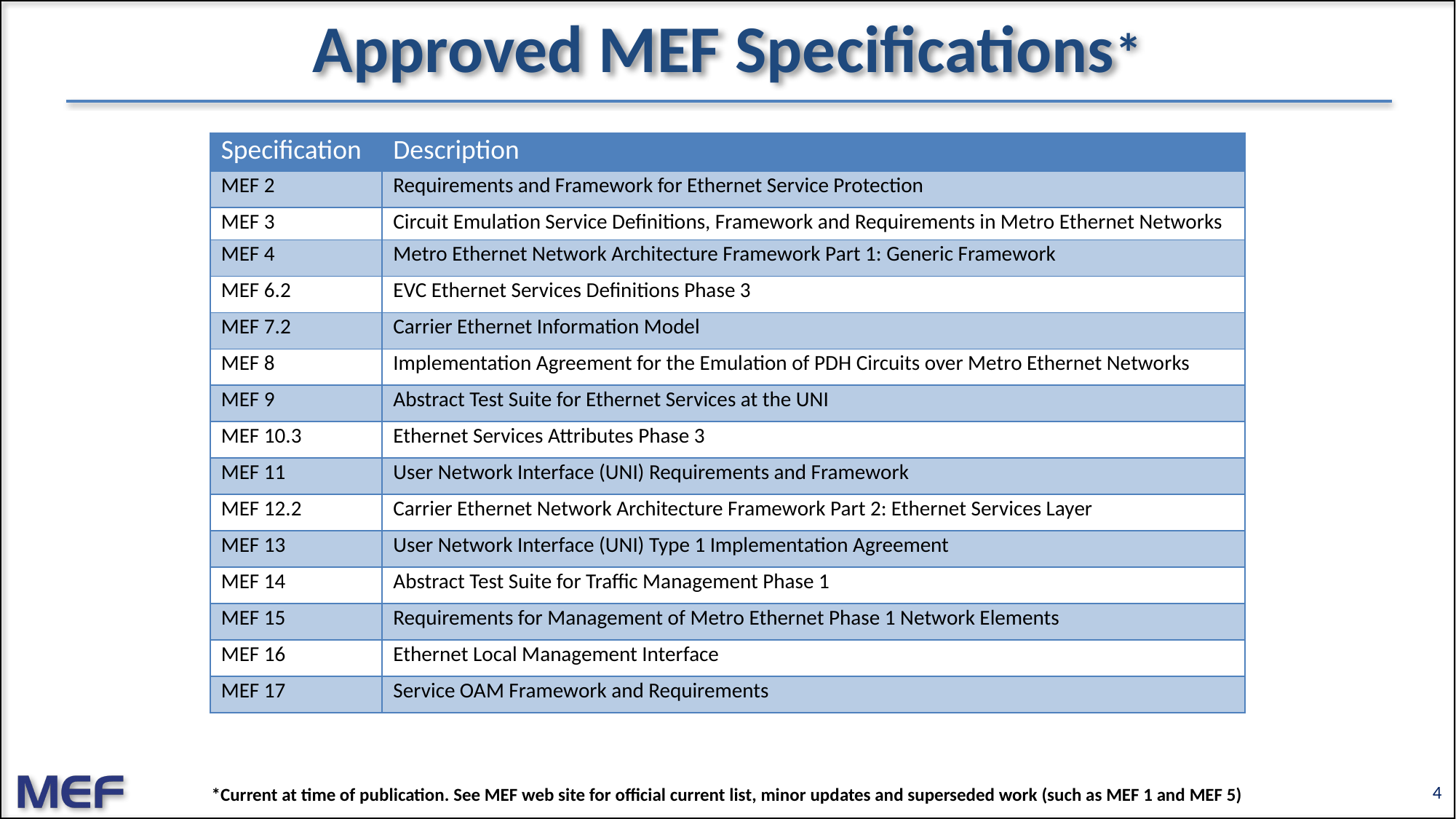

# Approved MEF Specifications*
| Specification | Description |
| --- | --- |
| MEF 2 | Requirements and Framework for Ethernet Service Protection |
| MEF 3 | Circuit Emulation Service Definitions, Framework and Requirements in Metro Ethernet Networks |
| MEF 4 | Metro Ethernet Network Architecture Framework Part 1: Generic Framework |
| MEF 6.2 | EVC Ethernet Services Definitions Phase 3 |
| MEF 7.2 | Carrier Ethernet Information Model |
| MEF 8 | Implementation Agreement for the Emulation of PDH Circuits over Metro Ethernet Networks |
| MEF 9 | Abstract Test Suite for Ethernet Services at the UNI |
| MEF 10.3 | Ethernet Services Attributes Phase 3 |
| MEF 11 | User Network Interface (UNI) Requirements and Framework |
| MEF 12.2 | Carrier Ethernet Network Architecture Framework Part 2: Ethernet Services Layer |
| MEF 13 | User Network Interface (UNI) Type 1 Implementation Agreement |
| MEF 14 | Abstract Test Suite for Traffic Management Phase 1 |
| MEF 15 | Requirements for Management of Metro Ethernet Phase 1 Network Elements |
| MEF 16 | Ethernet Local Management Interface |
| MEF 17 | Service OAM Framework and Requirements |
*Current at time of publication. See MEF web site for official current list, minor updates and superseded work (such as MEF 1 and MEF 5)